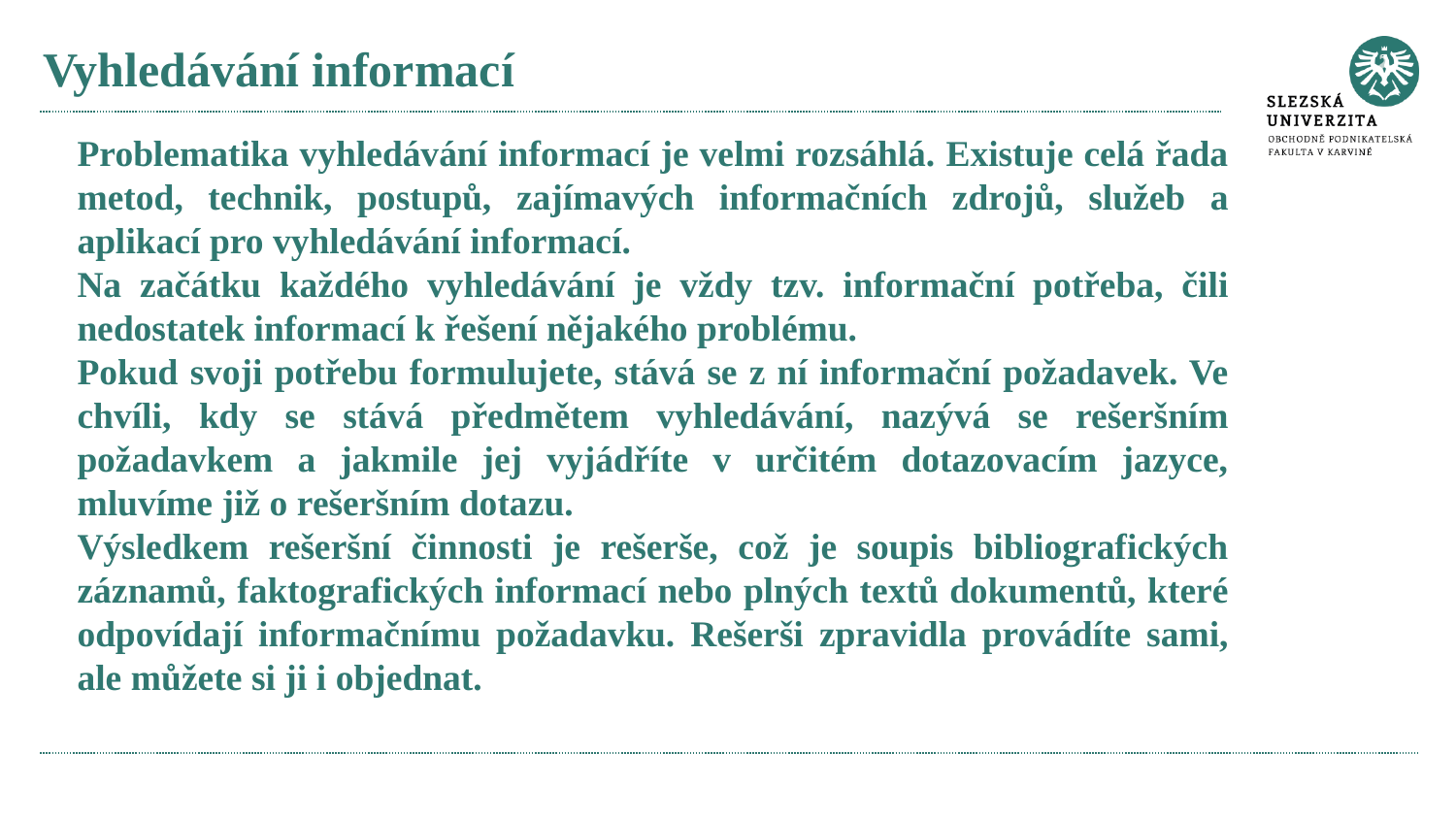

# Vyhledávání informací
Problematika vyhledávání informací je velmi rozsáhlá. Existuje celá řada metod, technik, postupů, zajímavých informačních zdrojů, služeb a aplikací pro vyhledávání informací.
Na začátku každého vyhledávání je vždy tzv. informační potřeba, čili nedostatek informací k řešení nějakého problému.
Pokud svoji potřebu formulujete, stává se z ní informační požadavek. Ve chvíli, kdy se stává předmětem vyhledávání, nazývá se rešeršním požadavkem a jakmile jej vyjádříte v určitém dotazovacím jazyce, mluvíme již o rešeršním dotazu.
Výsledkem rešeršní činnosti je rešerše, což je soupis bibliografických záznamů, faktografických informací nebo plných textů dokumentů, které odpovídají informačnímu požadavku. Rešerši zpravidla provádíte sami, ale můžete si ji i objednat.